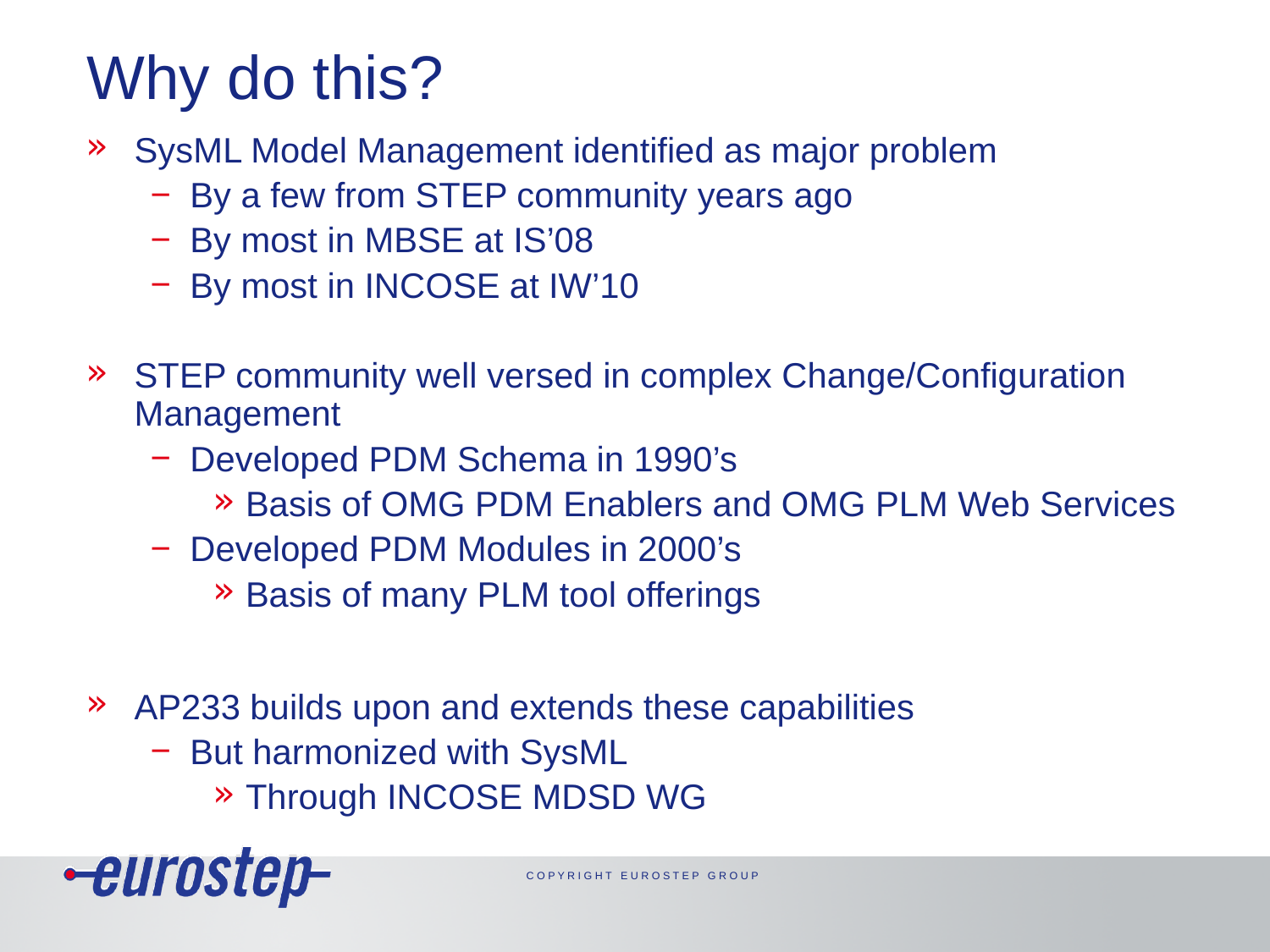

# Why do this?
SysML Model Management identified as major problem
By a few from STEP community years ago
By most in MBSE at IS’08
By most in INCOSE at IW’10

STEP community well versed in complex Change/Configuration Management
Developed PDM Schema in 1990’s
Basis of OMG PDM Enablers and OMG PLM Web Services
Developed PDM Modules in 2000’s
Basis of many PLM tool offerings

AP233 builds upon and extends these capabilities
But harmonized with SysML
Through INCOSE MDSD WG